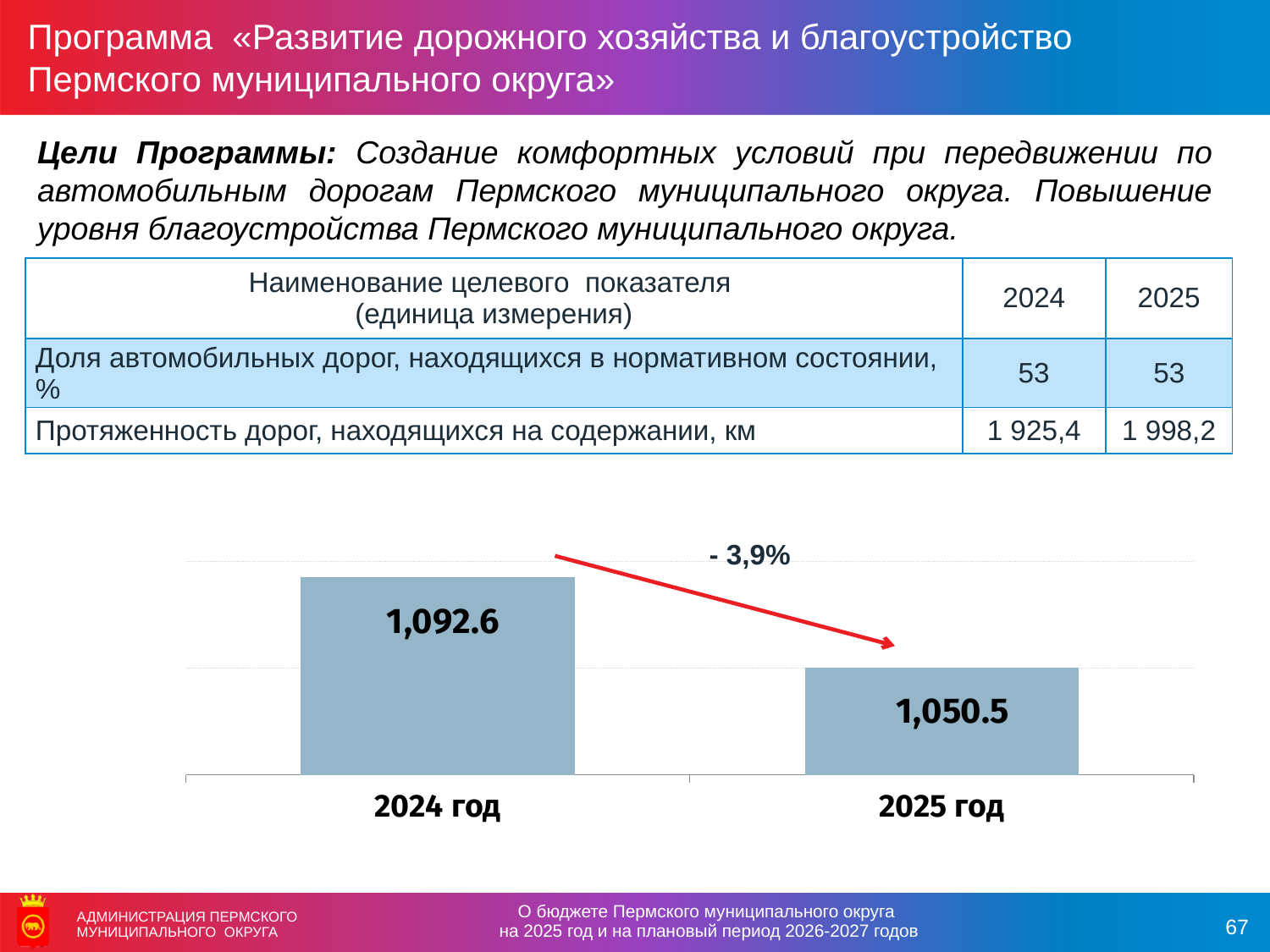

Программа  «Развитие дорожного хозяйства и благоустройство
Пермского муниципального округа»
АДМИНИСТРАЦИЯ ПЕРМСКОГО МУНИЦИПАЛЬНОГО  ОКРУГА
Цели Программы: Создание комфортных условий при передвижении по автомобильным дорогам Пермского муниципального округа. Повышение уровня благоустройства Пермского муниципального округа.
| Наименование целевого показателя (единица измерения) | 2024 | 2025 |
| --- | --- | --- |
| Доля автомобильных дорог, находящихся в нормативном состоянии, % | 53 | 53 |
| Протяженность дорог, находящихся на содержании, км | 1 925,4 | 1 998,2 |

### Chart

| Category | Объем расходов бюджета, млн рублей |
|---|---|
| 2024 год | 1092.6 |
| 2025 год | 1050.5 |
- 3,9%
О бюджете Пермского муниципального округа
на 2025 год и на плановый период 2026-2027 годов
АДМИНИСТРАЦИЯ ПЕРМСКОГО МУНИЦИПАЛЬНОГО  ОКРУГА